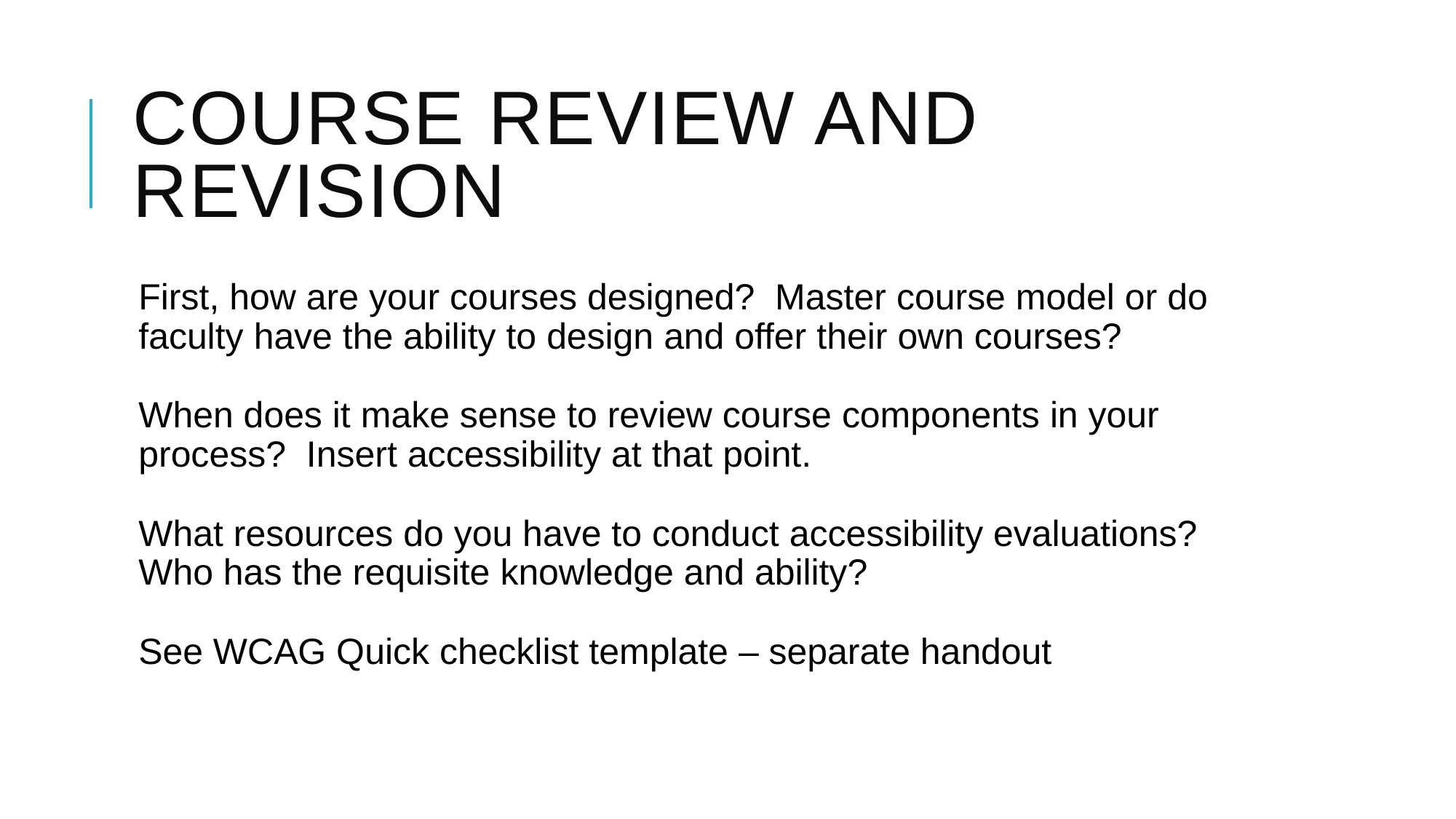

# Course review and revision
First, how are your courses designed?  Master course model or do faculty have the ability to design and offer their own courses?
When does it make sense to review course components in your process?  Insert accessibility at that point.
What resources do you have to conduct accessibility evaluations?  Who has the requisite knowledge and ability?
See WCAG Quick checklist template – separate handout